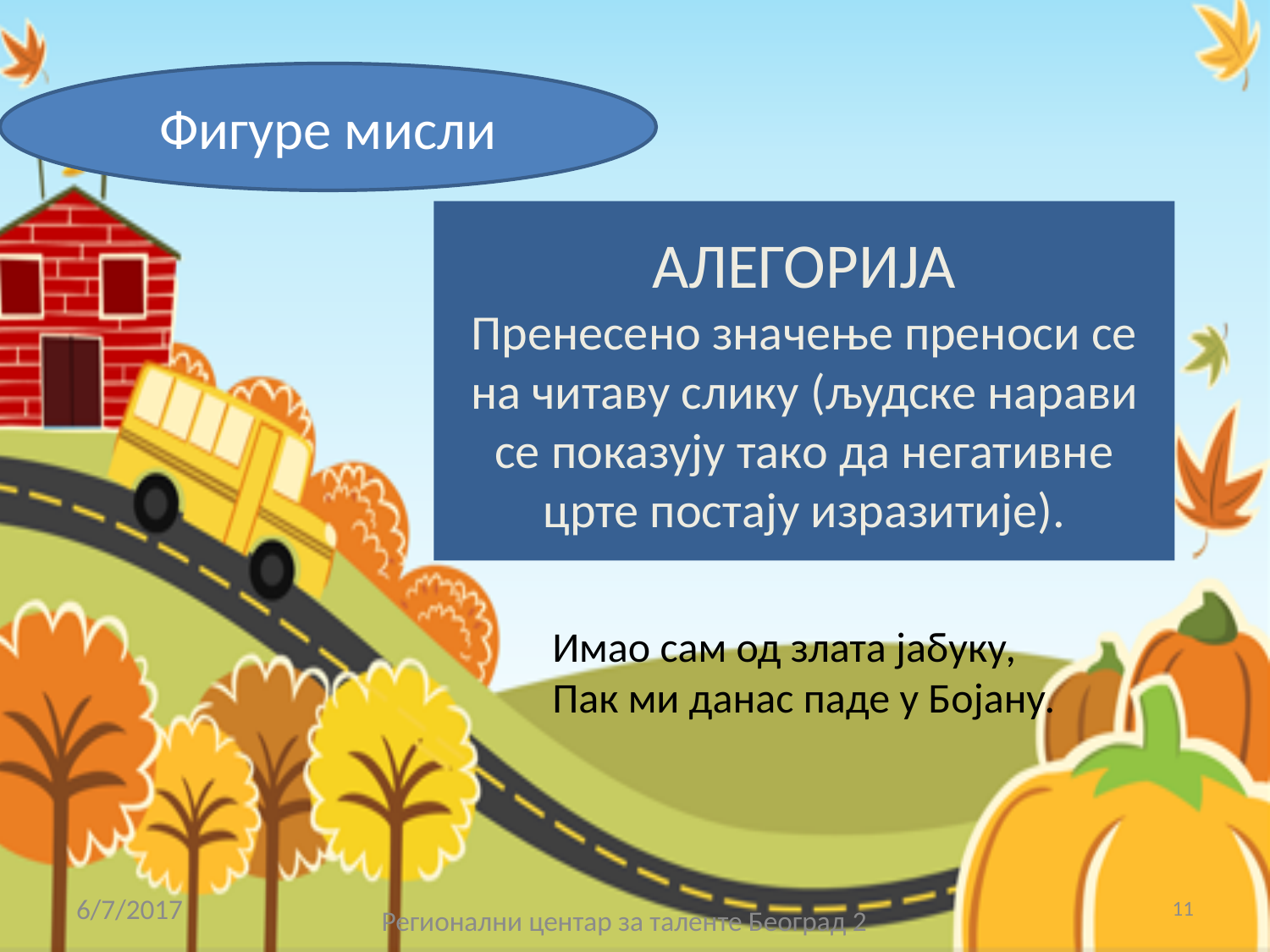

Фигуре мисли
# АЛЕГОРИЈА Пренесено значење преноси се на читаву слику (људске нарави се показују тако да негативне црте постају изразитије).
Имао сам од злата јабуку,
Пак ми данас паде у Бојану.
6/7/2017
11
Регионални центар за таленте Београд 2